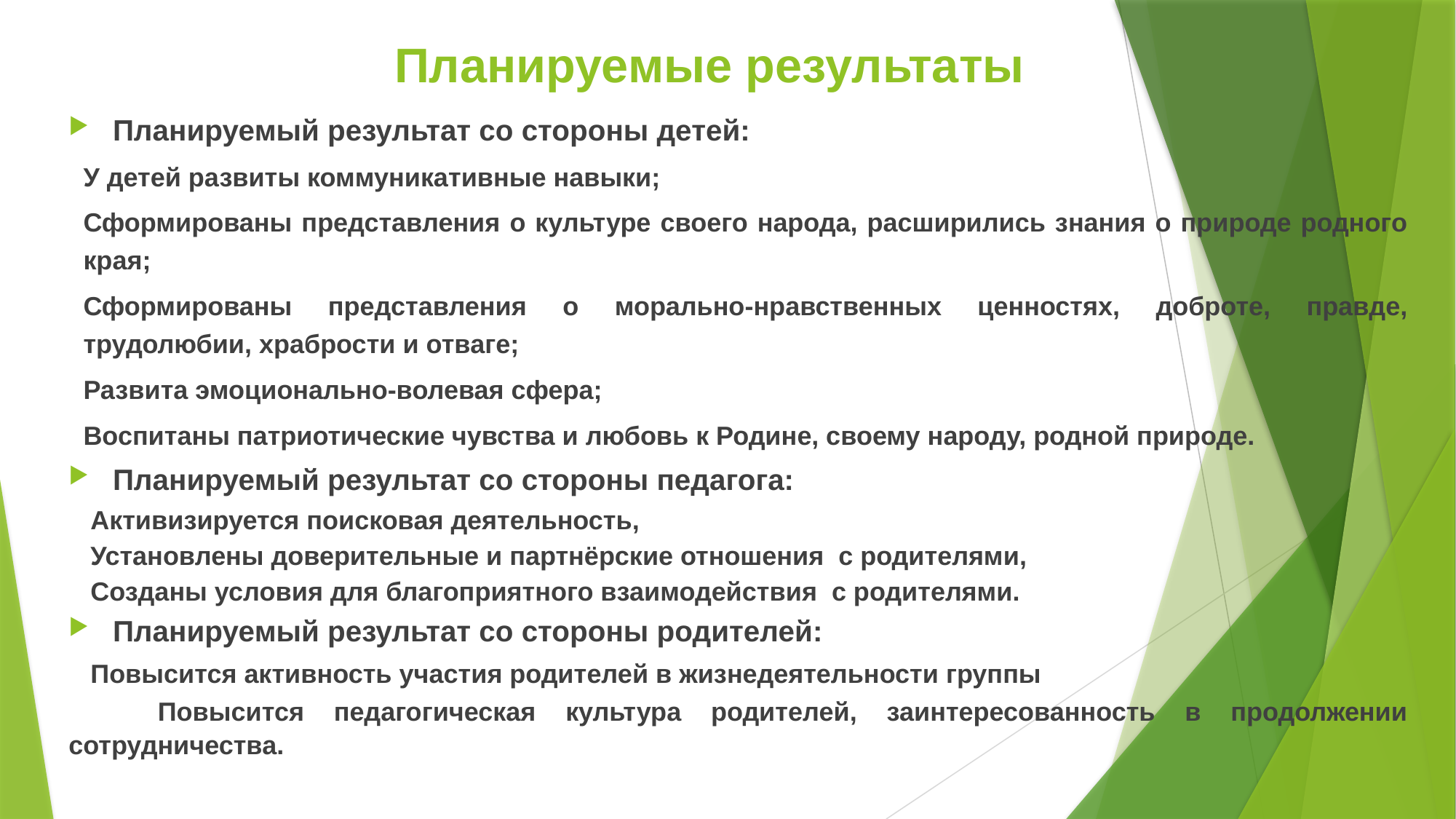

# Планируемые результаты
Планируемый результат со стороны детей:
У детей развиты коммуникативные навыки;
Сформированы представления о культуре своего народа, расширились знания о природе родного края;
Сформированы представления о морально-нравственных ценностях, доброте, правде, трудолюбии, храбрости и отваге;
Развита эмоционально-волевая сфера;
Воспитаны патриотические чувства и любовь к Родине, своему народу, родной природе.
Планируемый результат со стороны педагога:
   Активизируется поисковая деятельность,
   Установлены доверительные и партнёрские отношения  с родителями,
   Созданы условия для благоприятного взаимодействия  с родителями.
Планируемый результат со стороны родителей:
   Повысится активность участия родителей в жизнедеятельности группы
   Повысится педагогическая культура родителей, заинтересованность в продолжении сотрудничества.